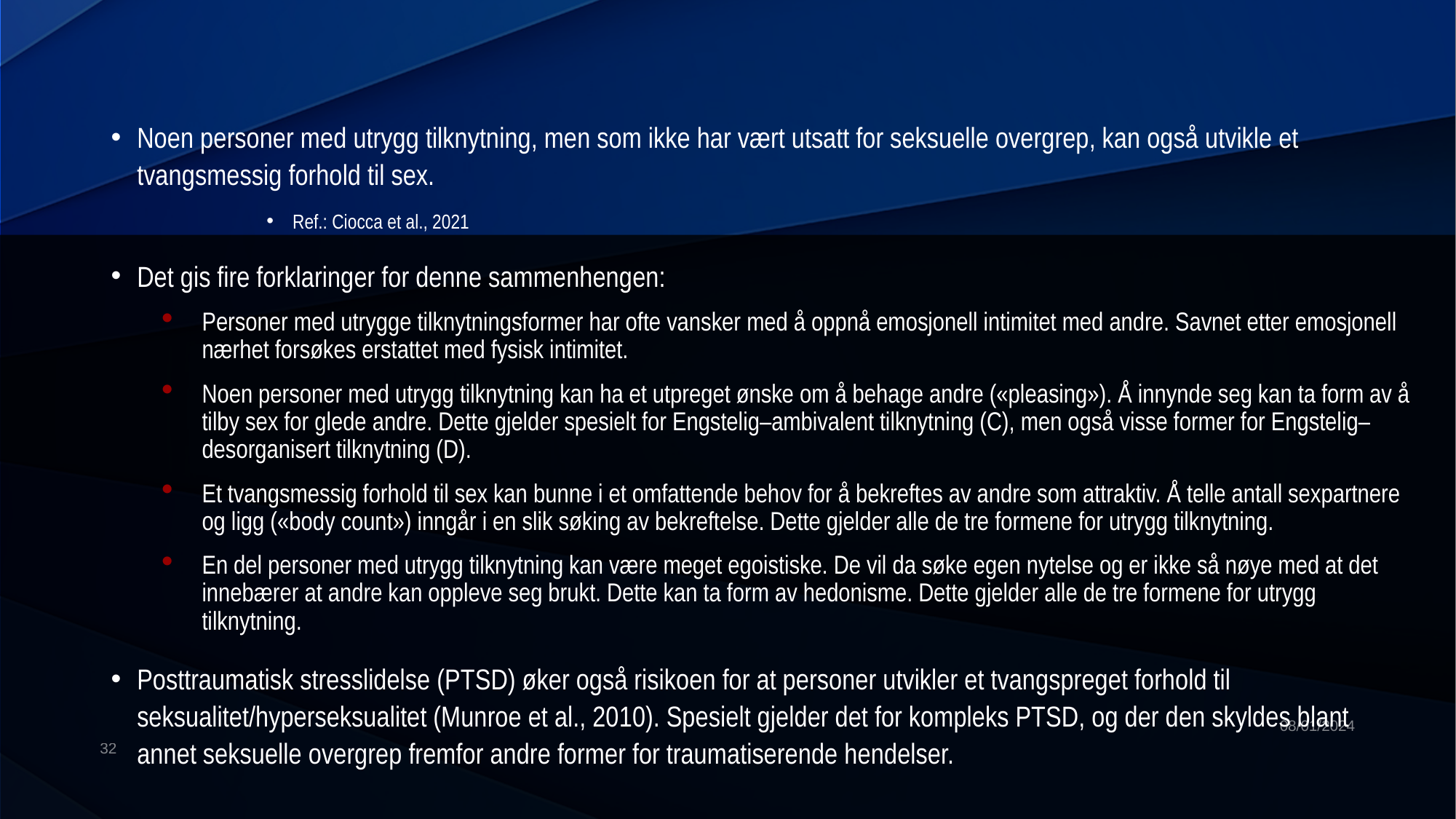

#
Noen personer med utrygg tilknytning, men som ikke har vært utsatt for seksuelle overgrep, kan også utvikle et tvangsmessig forhold til sex.
Ref.: Ciocca et al., 2021
Det gis fire forklaringer for denne sammenhengen:
Personer med utrygge tilknytningsformer har ofte vansker med å oppnå emosjonell intimitet med andre. Savnet etter emosjonell nærhet forsøkes erstattet med fysisk intimitet.
Noen personer med utrygg tilknytning kan ha et utpreget ønske om å behage andre («pleasing»). Å innynde seg kan ta form av å tilby sex for glede andre. Dette gjelder spesielt for Engstelig–ambivalent tilknytning (C), men også visse former for Engstelig–desorganisert tilknytning (D).
Et tvangsmessig forhold til sex kan bunne i et omfattende behov for å bekreftes av andre som attraktiv. Å telle antall sexpartnere og ligg («body count») inngår i en slik søking av bekreftelse. Dette gjelder alle de tre formene for utrygg tilknytning.
En del personer med utrygg tilknytning kan være meget egoistiske. De vil da søke egen nytelse og er ikke så nøye med at det innebærer at andre kan oppleve seg brukt. Dette kan ta form av hedonisme. Dette gjelder alle de tre formene for utrygg tilknytning.
Posttraumatisk stresslidelse (PTSD) øker også risikoen for at personer utvikler et tvangspreget forhold til seksualitet/hyperseksualitet (Munroe et al., 2010). Spesielt gjelder det for kompleks PTSD, og der den skyldes blant annet seksuelle overgrep fremfor andre former for traumatiserende hendelser.
08/01/2024
32